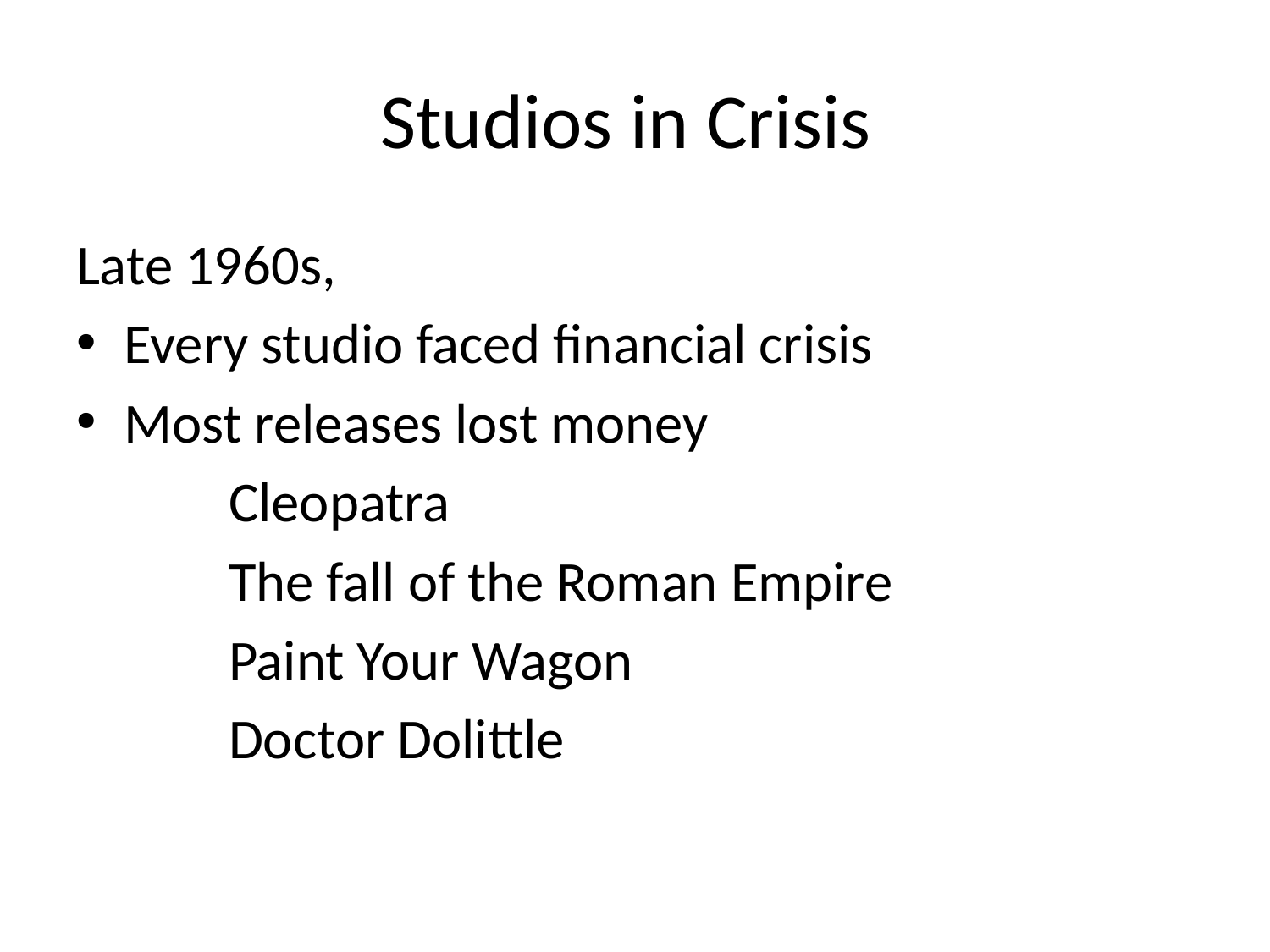

# Studios in Crisis
Late 1960s,
Every studio faced financial crisis
Most releases lost money
            Cleopatra
            The fall of the Roman Empire
            Paint Your Wagon
            Doctor Dolittle